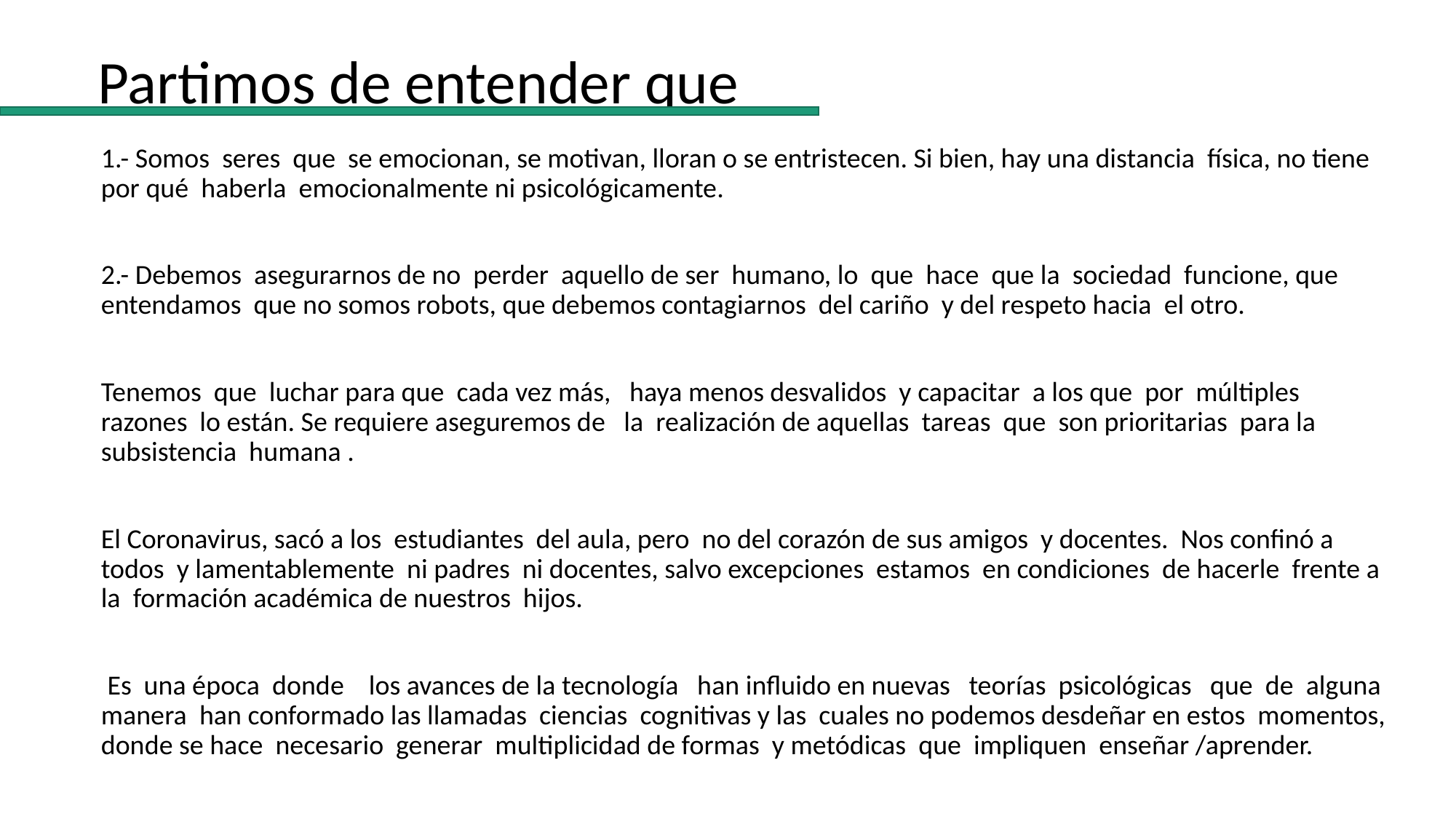

# Partimos de entender que
1.- Somos  seres  que  se emocionan, se motivan, lloran o se entristecen. Si bien, hay una distancia  física, no tiene  por qué  haberla  emocionalmente ni psicológicamente.

2.- Debemos  asegurarnos de no  perder  aquello de ser  humano, lo  que  hace  que la  sociedad  funcione, que  entendamos  que no somos robots, que debemos contagiarnos  del cariño  y del respeto hacia  el otro.

Tenemos  que  luchar para que  cada vez más,   haya menos desvalidos  y capacitar  a los que  por  múltiples  razones  lo están. Se requiere aseguremos de   la  realización de aquellas  tareas  que  son prioritarias  para la subsistencia  humana .

El Coronavirus, sacó a los  estudiantes  del aula, pero  no del corazón de sus amigos  y docentes.  Nos confinó a todos  y lamentablemente  ni padres  ni docentes, salvo excepciones  estamos  en condiciones  de hacerle  frente a la  formación académica de nuestros  hijos.

 Es  una época  donde    los avances de la tecnología   han influido en nuevas   teorías  psicológicas   que  de  alguna  manera  han conformado las llamadas  ciencias  cognitivas y las  cuales no podemos desdeñar en estos  momentos, donde se hace  necesario  generar  multiplicidad de formas  y metódicas  que  impliquen  enseñar /aprender.